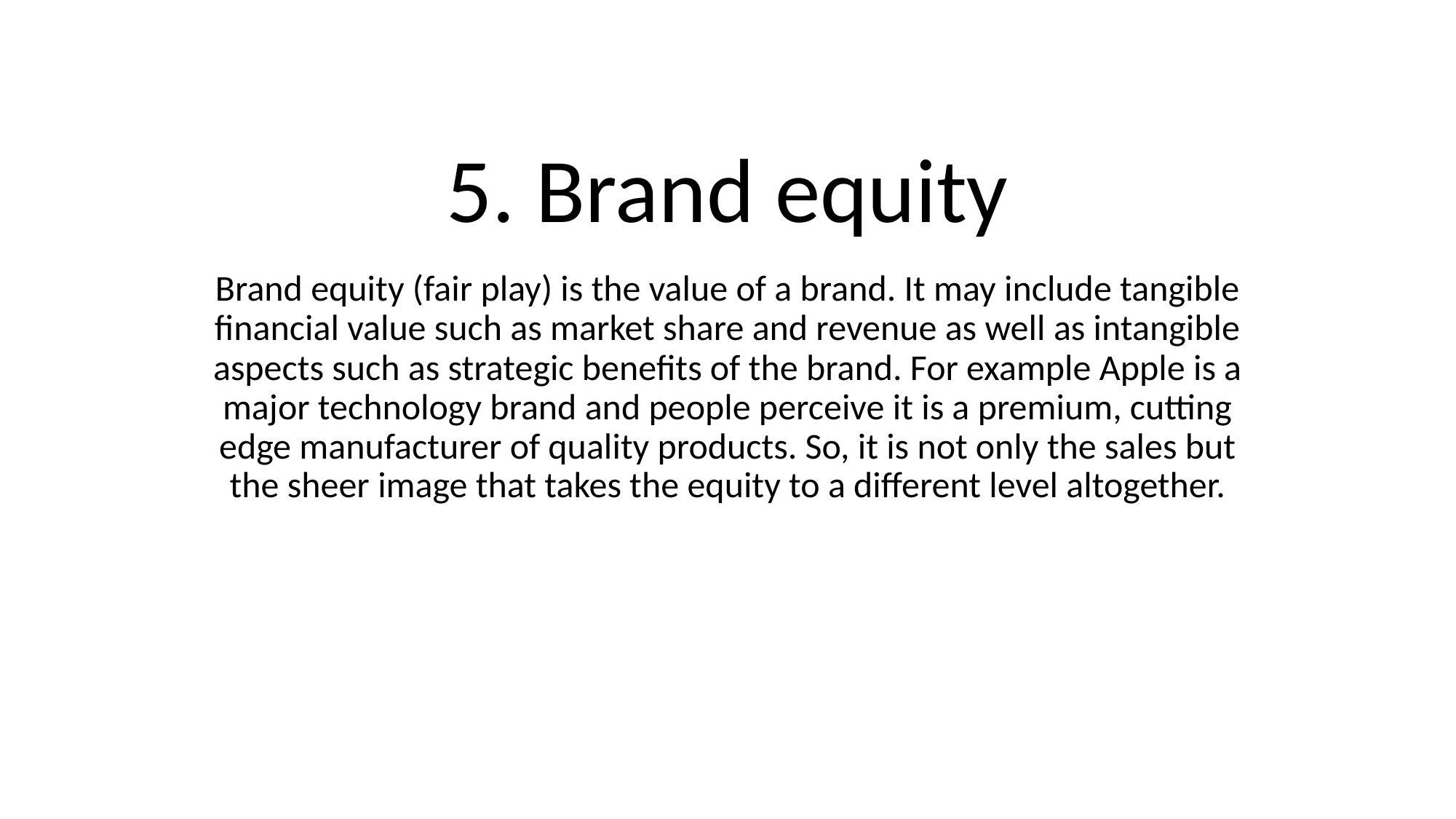

# 5. Brand equity
Brand equity (fair play) is the value of a brand. It may include tangible financial value such as market share and revenue as well as intangible aspects such as strategic benefits of the brand. For example Apple is a major technology brand and people perceive it is a premium, cutting edge manufacturer of quality products. So, it is not only the sales but the sheer image that takes the equity to a different level altogether.